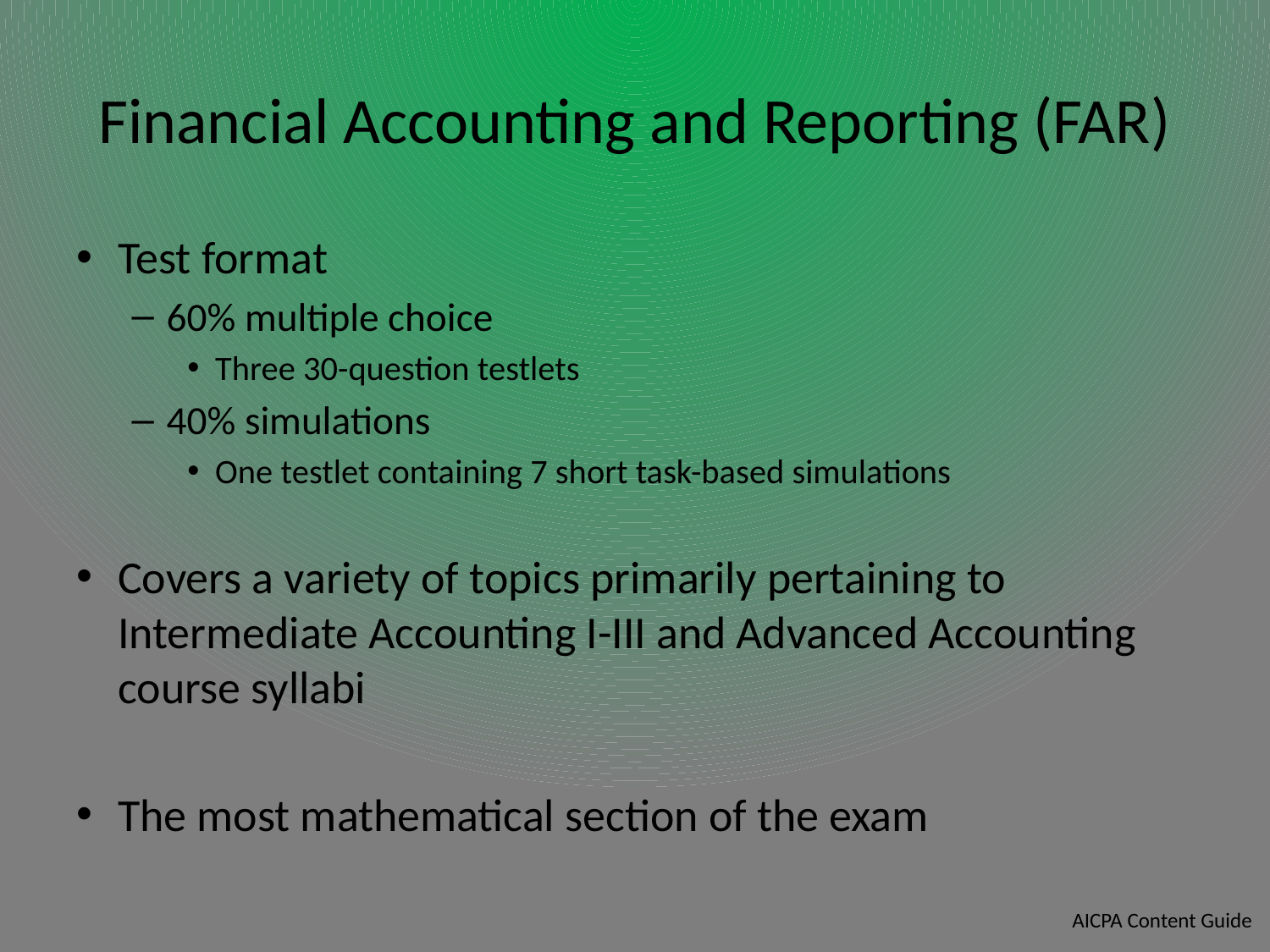

# Financial Accounting and Reporting (FAR)
Test format
60% multiple choice
Three 30-question testlets
40% simulations
One testlet containing 7 short task-based simulations

Covers a variety of topics primarily pertaining to Intermediate Accounting I-III and Advanced Accounting course syllabi

The most mathematical section of the exam
AICPA Content Guide